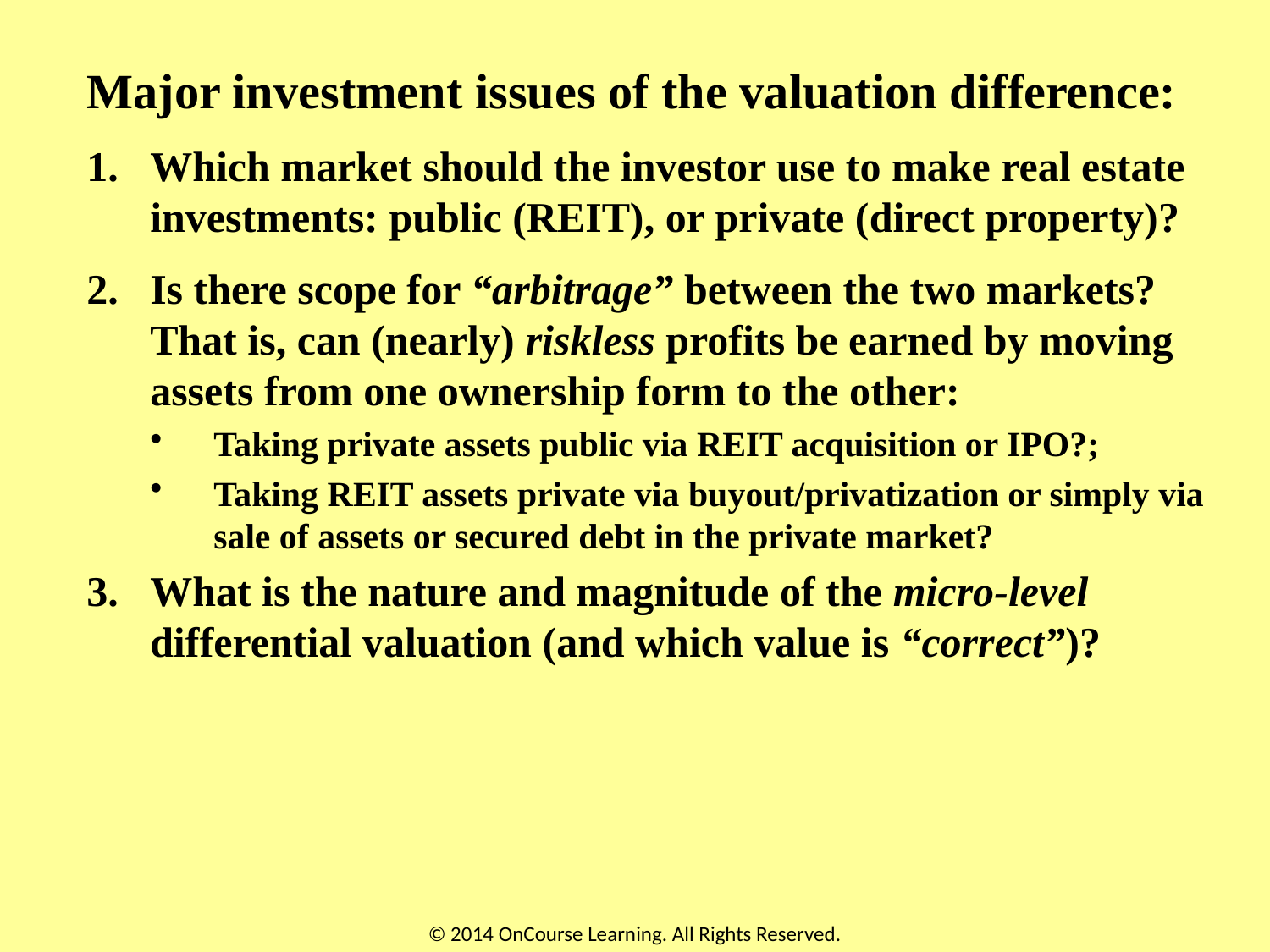

Major investment issues of the valuation difference:
Which market should the investor use to make real estate investments: public (REIT), or private (direct property)?
Is there scope for “arbitrage” between the two markets? That is, can (nearly) riskless profits be earned by moving assets from one ownership form to the other:
Taking private assets public via REIT acquisition or IPO?;
Taking REIT assets private via buyout/privatization or simply via sale of assets or secured debt in the private market?
What is the nature and magnitude of the micro-level differential valuation (and which value is “correct”)?
© 2014 OnCourse Learning. All Rights Reserved.
43